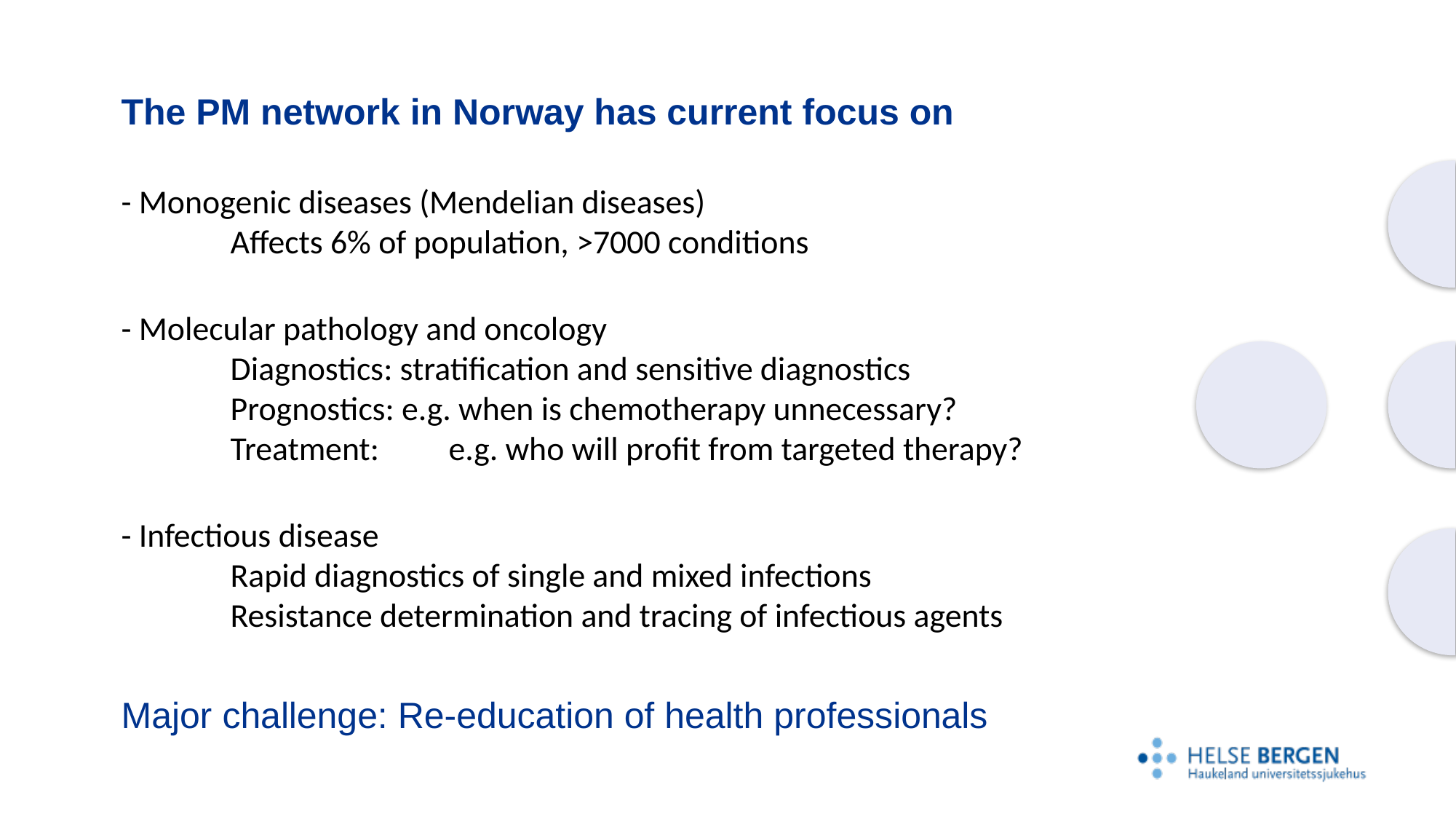

# The PM network in Norway has current focus on
- Monogenic diseases (Mendelian diseases)
	Affects 6% of population, >7000 conditions
- Molecular pathology and oncology
	Diagnostics: stratification and sensitive diagnostics
	Prognostics: e.g. when is chemotherapy unnecessary?
	Treatment: 	e.g. who will profit from targeted therapy?
- Infectious disease
	Rapid diagnostics of single and mixed infections
	Resistance determination and tracing of infectious agents

Major challenge: Re-education of health professionals